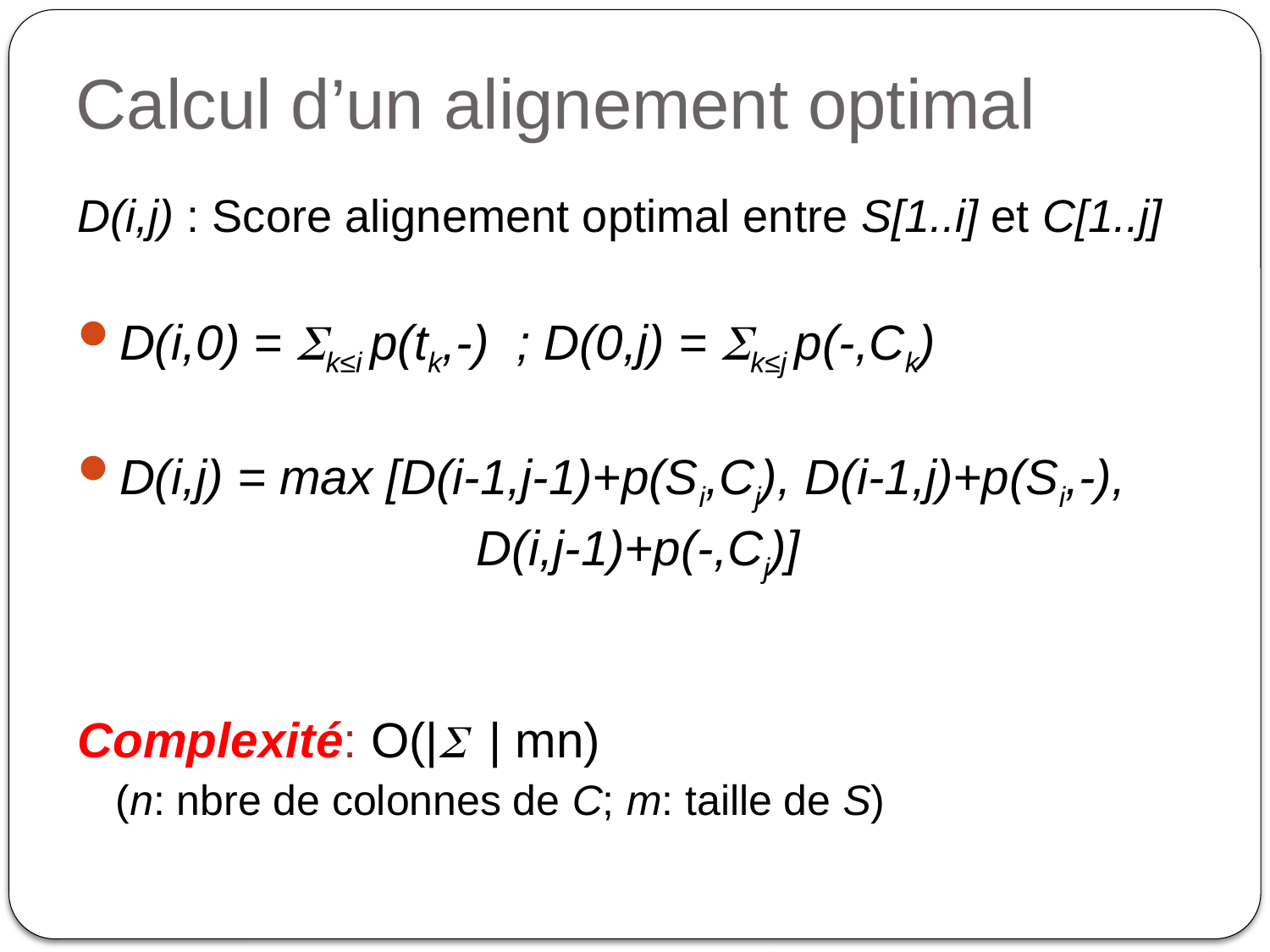

# Calcul d’un alignement optimal
D(i,j) : Score alignement optimal entre S[1..i] et C[1..j]

D(i,0) = Σk≤i p(tk,-)  ; D(0,j) = Σk≤j p(-,Ck)

D(i,j) = max [D(i-1,j-1)+p(Si,Cj), D(i-1,j)+p(Si,-),
                             D(i,j-1)+p(-,Cj)]

Complexité: O(|Σ | mn)
	(n: nbre de colonnes de C; m: taille de S)